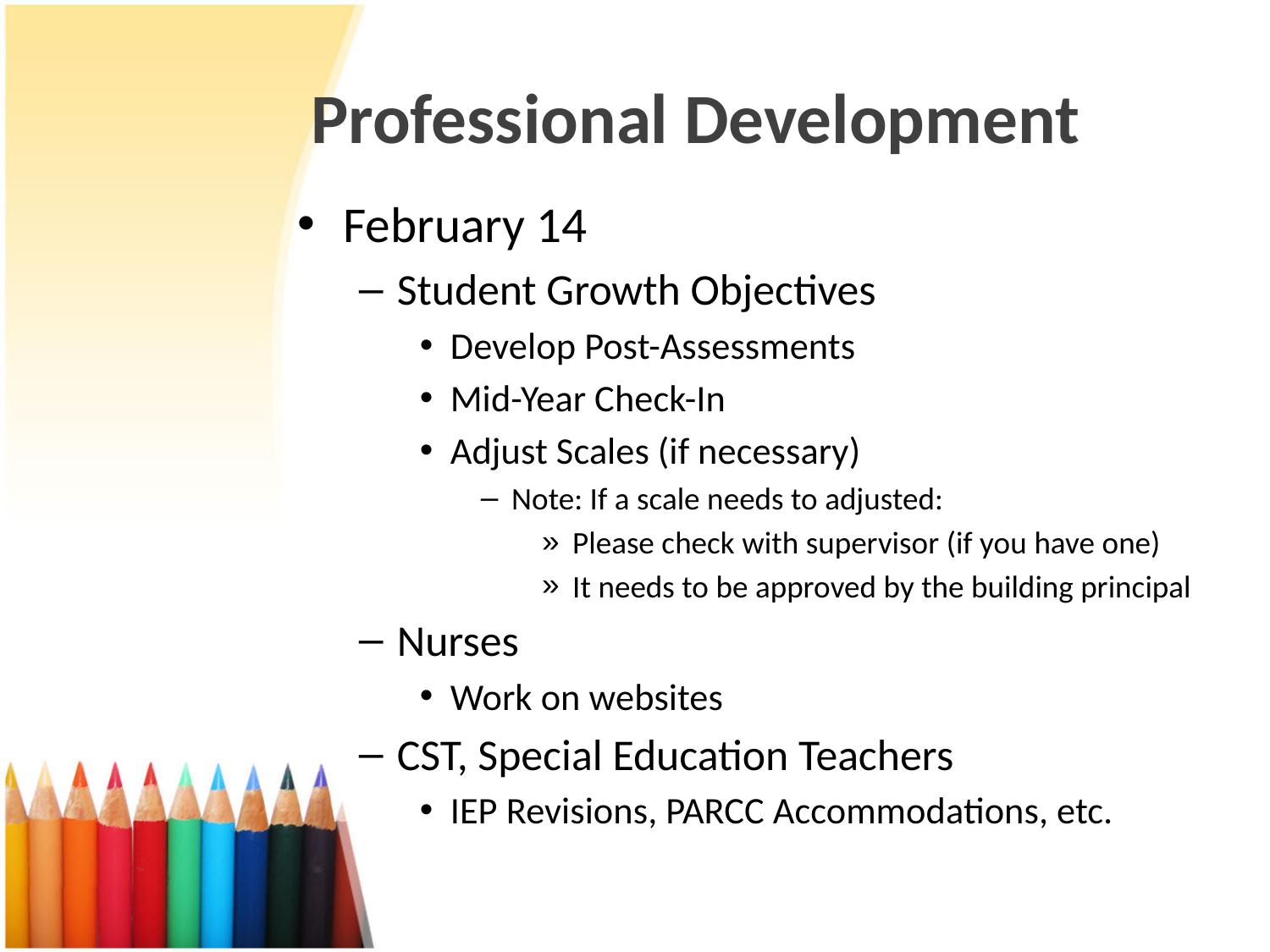

# Professional Development
February 14
Student Growth Objectives
Develop Post-Assessments
Mid-Year Check-In
Adjust Scales (if necessary)
Note: If a scale needs to adjusted:
Please check with supervisor (if you have one)
It needs to be approved by the building principal
Nurses
Work on websites
CST, Special Education Teachers
IEP Revisions, PARCC Accommodations, etc.